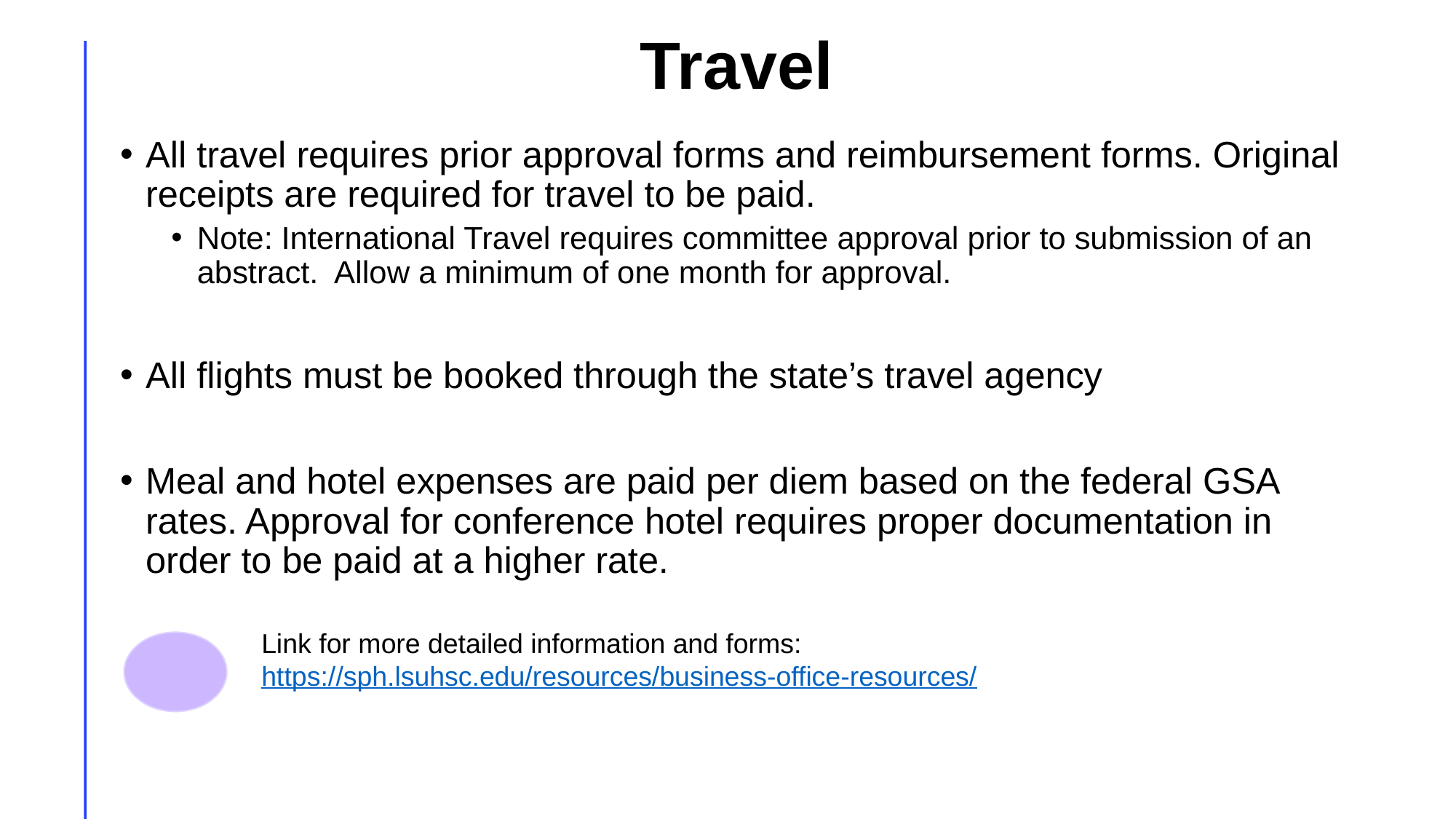

# Travel
All travel requires prior approval forms and reimbursement forms. Original receipts are required for travel to be paid.
Note: International Travel requires committee approval prior to submission of an abstract.  Allow a minimum of one month for approval.

All flights must be booked through the state’s travel agency

Meal and hotel expenses are paid per diem based on the federal GSA rates. Approval for conference hotel requires proper documentation in order to be paid at a higher rate.

Link for more detailed information and forms: https://sph.lsuhsc.edu/resources/business-office-resources/